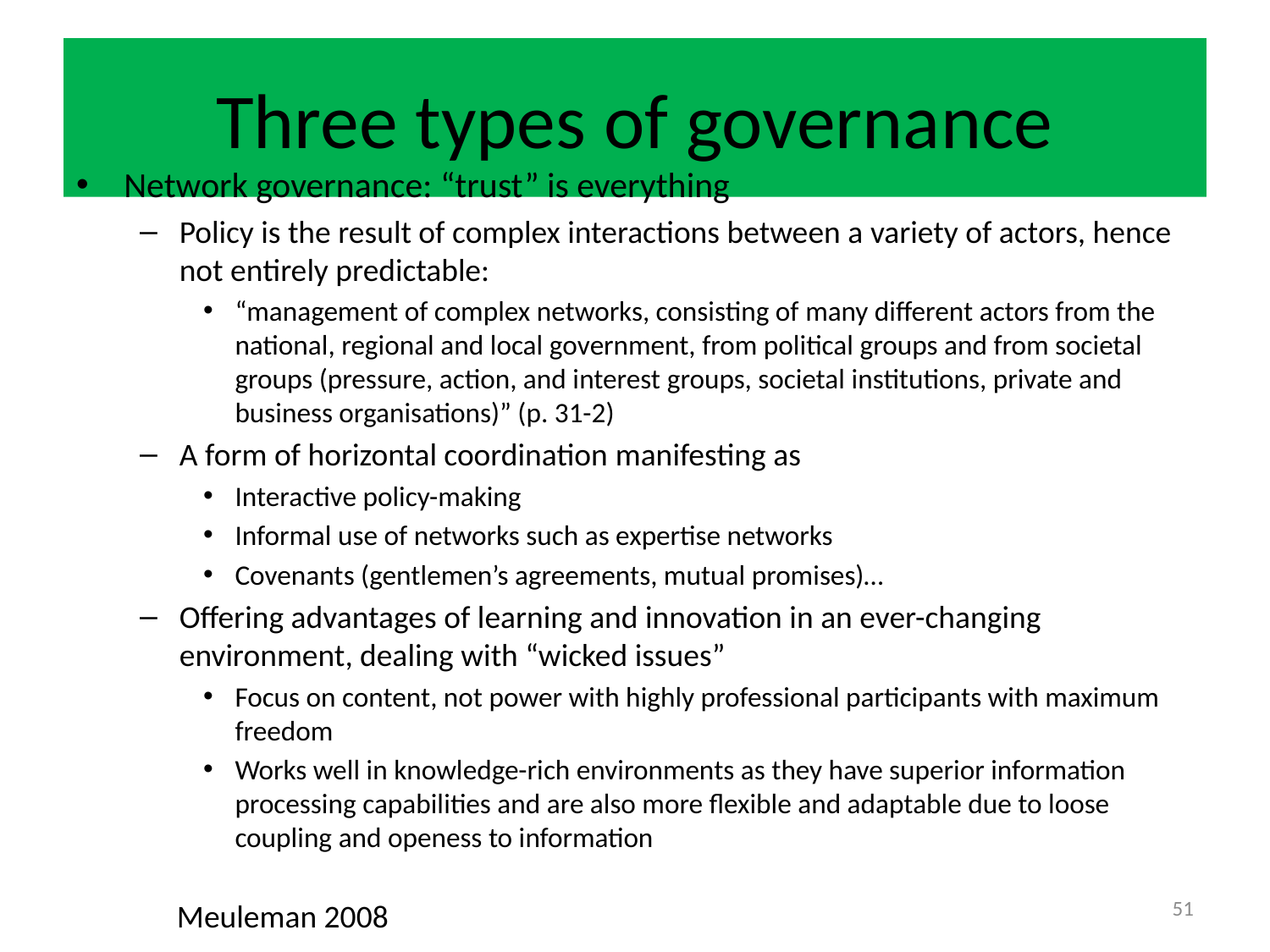

# Three types of governance
Network governance: “trust” is everything
Policy is the result of complex interactions between a variety of actors, hence not entirely predictable:
“management of complex networks, consisting of many different actors from the national, regional and local government, from political groups and from societal groups (pressure, action, and interest groups, societal institutions, private and business organisations)” (p. 31-2)
A form of horizontal coordination manifesting as
Interactive policy-making
Informal use of networks such as expertise networks
Covenants (gentlemen’s agreements, mutual promises)…
Offering advantages of learning and innovation in an ever-changing environment, dealing with “wicked issues”
Focus on content, not power with highly professional participants with maximum freedom
Works well in knowledge-rich environments as they have superior information processing capabilities and are also more flexible and adaptable due to loose coupling and openess to information
51
Meuleman 2008